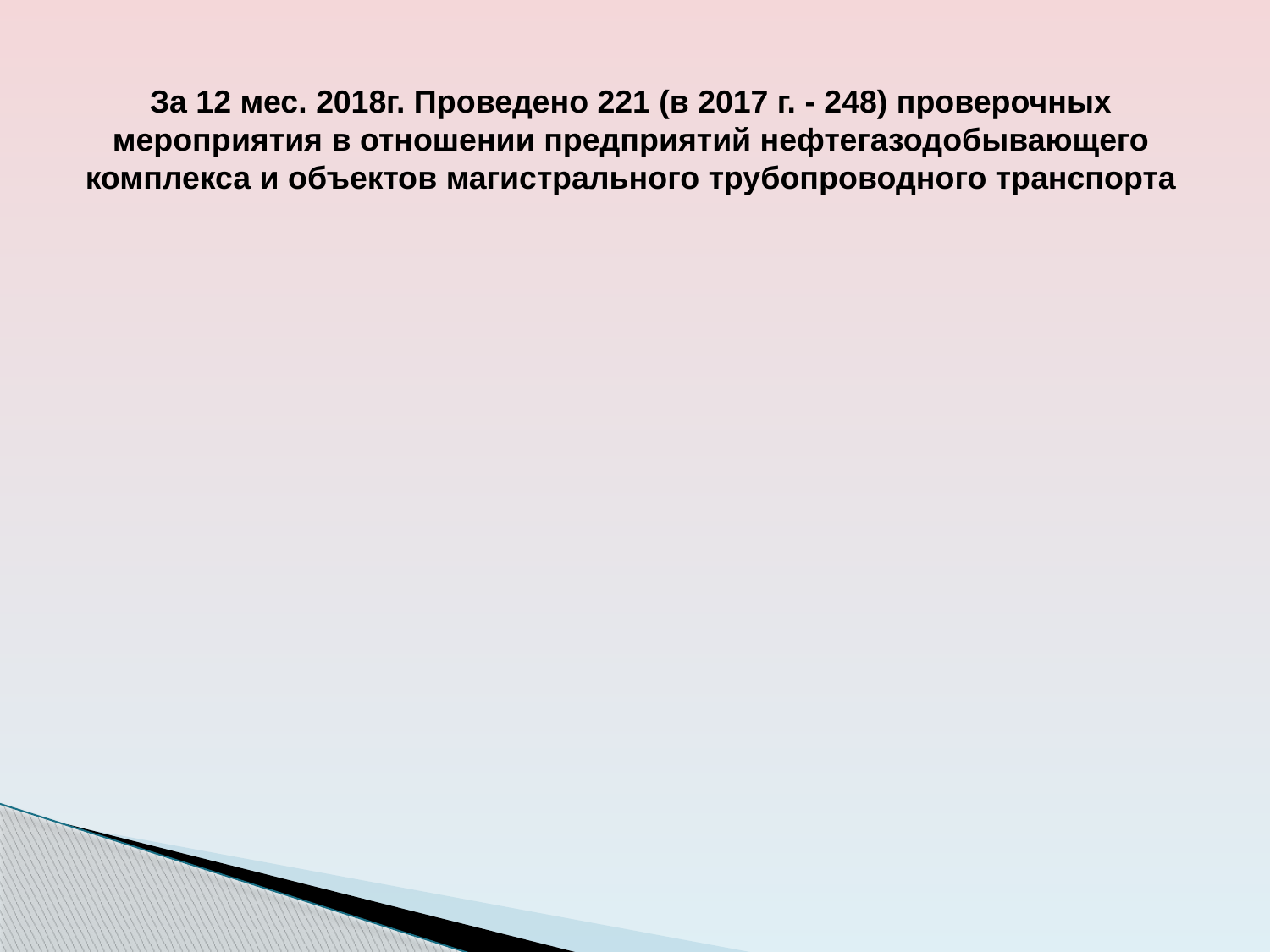

# За 12 мес. 2018г. Проведено 221 (в 2017 г. - 248) проверочных мероприятия в отношении предприятий нефтегазодобывающего комплекса и объектов магистрального трубопроводного транспорта

[unsupported chart]